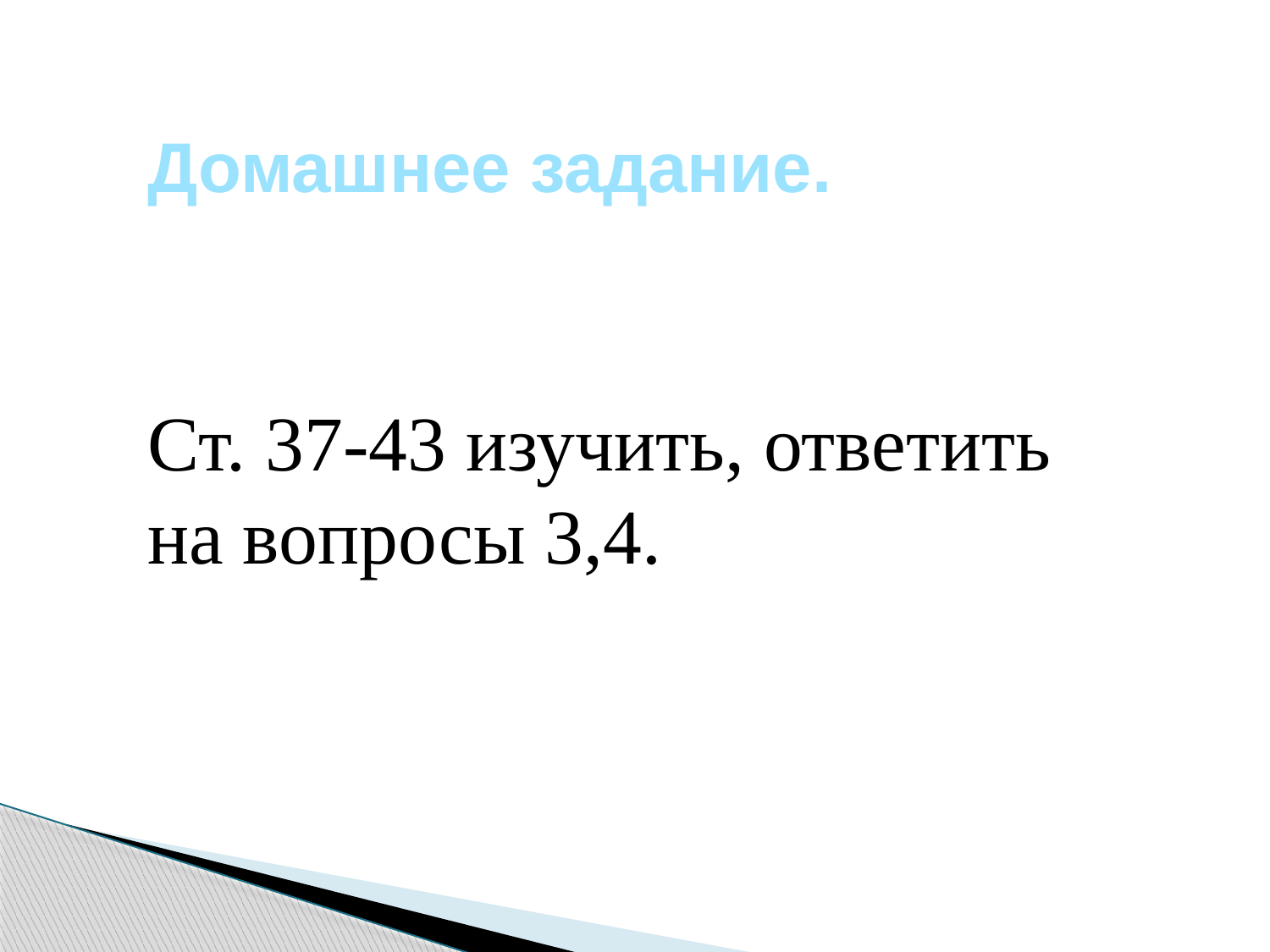

Домашнее задание.

Ст. 37-43 изучить, ответить на вопросы 3,4.